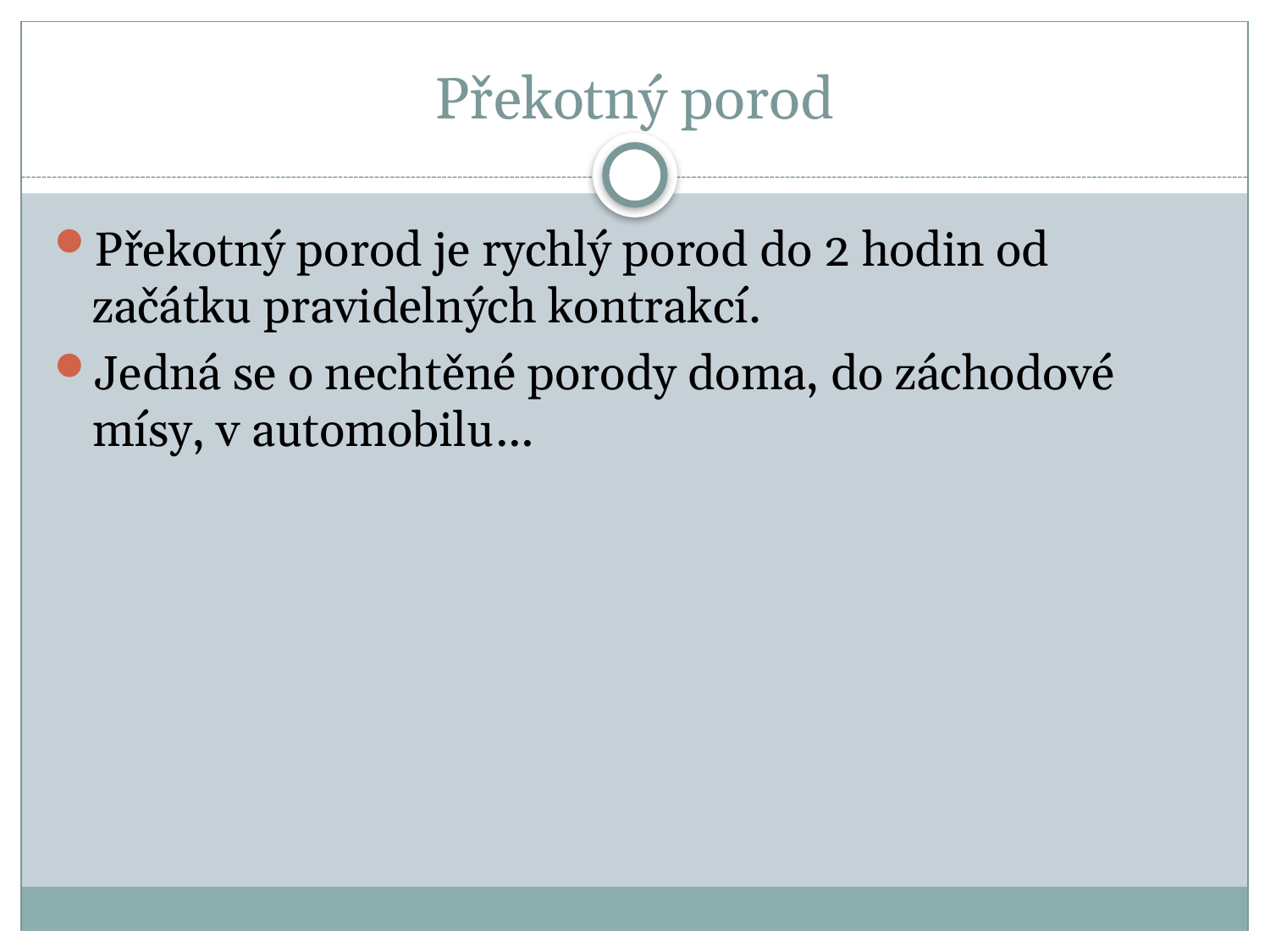

# Překotný porod
Překotný porod je rychlý porod do 2 hodin od začátku pravidelných kontrakcí.
Jedná se o nechtěné porody doma, do záchodové mísy, v automobilu…